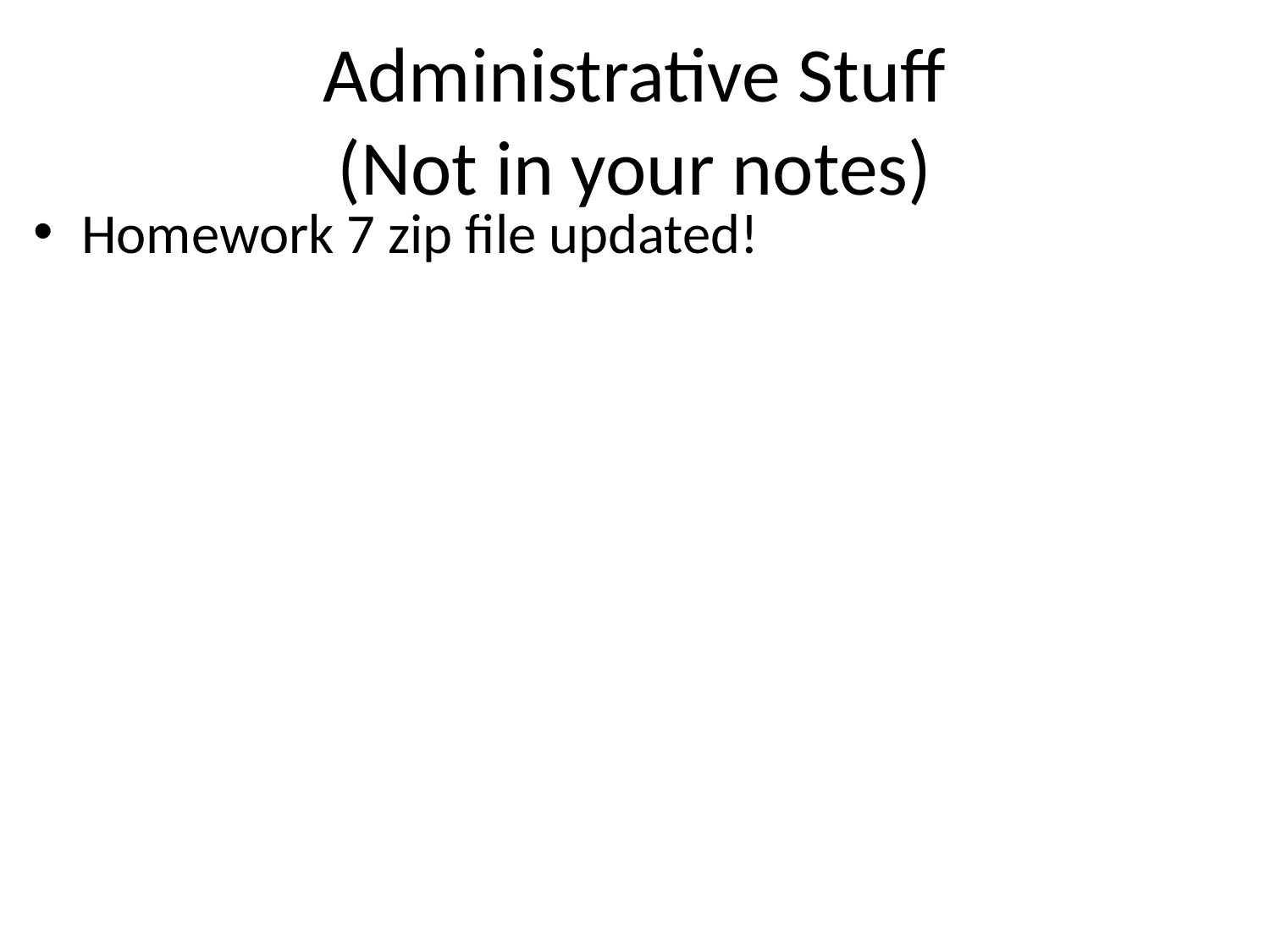

# Administrative Stuff (Not in your notes)
Homework 7 zip file updated!